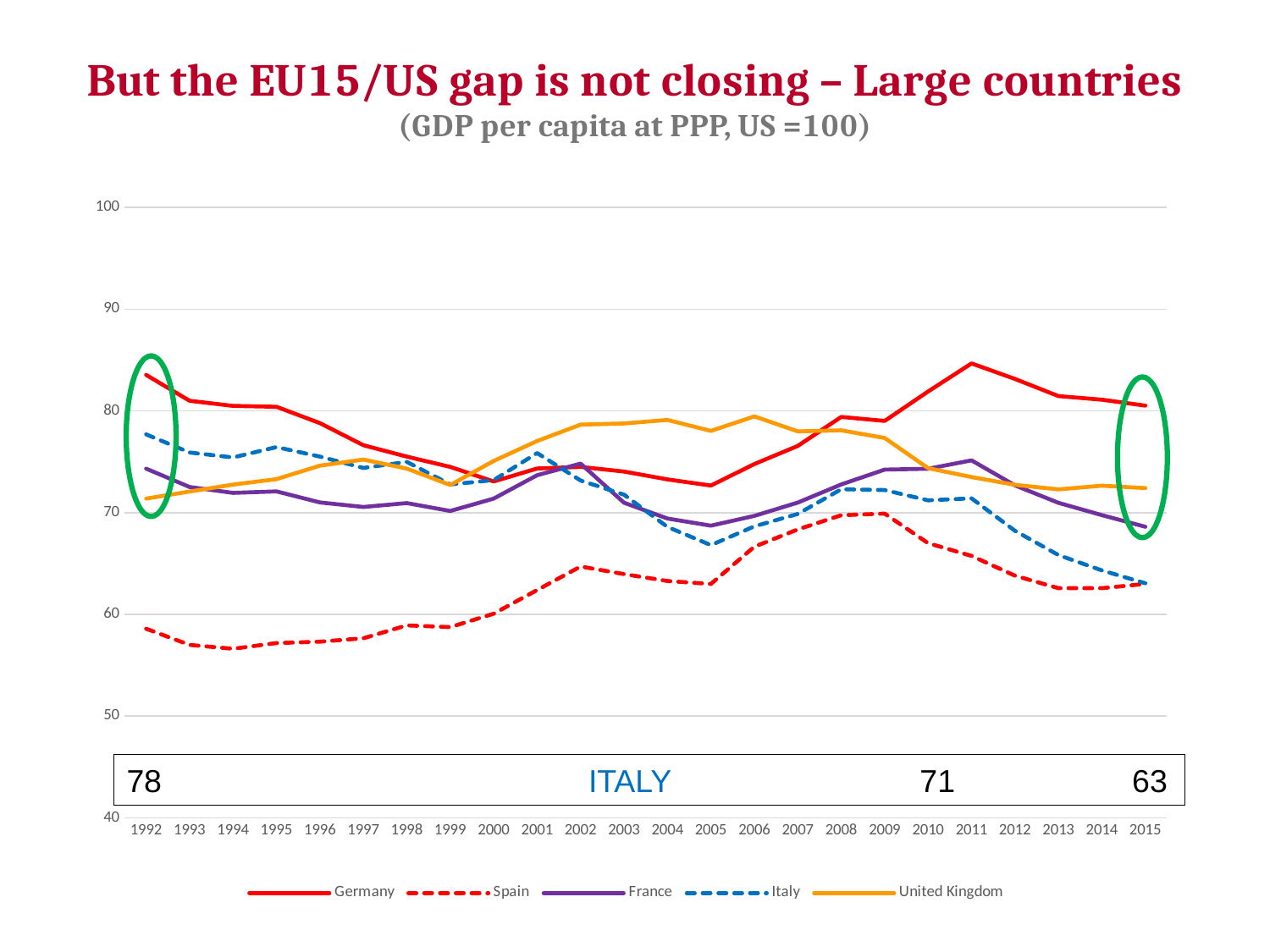

5
# But the EU15/US gap is not closing – Large countries (GDP per capita at PPP, US =100)

### Chart

| Category | Germany  | West Germany  | Spain  | France  | Italy  | United Kingdom  |
|---|---|---|---|---|---|---|
| 1992 | 83.53771129476065 | None | 58.5816715549421 | 74.32417114966508 | 77.69534887401424 | 71.38098307588797 |
| 1993 | 80.99384410059992 | None | 56.988604644627564 | 72.52053818926717 | 75.90819124265954 | 72.07099857101933 |
| 1994 | 80.4930394152435 | None | 56.61335752174631 | 71.94264394752334 | 75.42486113316619 | 72.75519337096331 |
| 1995 | 80.40564846987684 | None | 57.17264596836408 | 72.08748432655659 | 76.44531501801798 | 73.29108001721738 |
| 1996 | 78.79922973020868 | None | 57.31094720344022 | 71.00343786057172 | 75.50553877536554 | 74.61842898041641 |
| 1997 | 76.6296142543858 | None | 57.644770641656784 | 70.55480590927556 | 74.38998307540469 | 75.21657021107845 |
| 1998 | 75.50772165942871 | None | 58.91268863763248 | 70.93691267159046 | 74.99009133023358 | 74.32716935940982 |
| 1999 | 74.49464082983464 | None | 58.74128448719048 | 70.16198670850827 | 72.77222254948161 | 72.71575914660271 |
| 2000 | 73.05938729541629 | None | 60.063412888220554 | 71.38044444669282 | 73.19667227779246 | 75.07784330414789 |
| 2001 | 74.33712159767937 | None | 62.3873488027145 | 73.68148575713036 | 75.85531914093977 | 77.03909041567138 |
| 2002 | 74.49559498163399 | None | 64.69724024278294 | 74.81867472174467 | 73.16087871790556 | 78.65083793047089 |
| 2003 | 74.03986973243876 | None | 63.95320838077804 | 70.97347867937874 | 71.76198437004899 | 78.76236832032833 |
| 2004 | 73.26835104291438 | None | 63.27241941542058 | 69.41875647483046 | 68.59707582532175 | 79.11408846453149 |
| 2005 | 72.66298143136326 | None | 62.98634813208711 | 68.7166530960245 | 66.80851454688192 | 78.03214702327469 |
| 2006 | 74.77415328359942 | None | 66.65114801768702 | 69.68240148088209 | 68.64987223627091 | 79.46021083799114 |
| 2007 | 76.55618865632388 | None | 68.35148521844546 | 70.98582650470588 | 69.8746511845919 | 77.99002705767381 |
| 2008 | 79.40863702373912 | None | 69.74586441352236 | 72.7702185331378 | 72.29694063142036 | 78.09350238095679 |
| 2009 | 79.01688219011523 | None | 69.8997969649849 | 74.23109730411315 | 72.22069087430272 | 77.33939992628756 |
| 2010 | 81.9064882452564 | None | 66.99596295159122 | 74.3155678611455 | 71.20955763887459 | 74.37385607016502 |
| 2011 | 84.67055223049333 | None | 65.73883966837005 | 75.13716381568021 | 71.40370059029965 | 73.49570372455848 |
| 2012 | 83.1436407715185 | None | 63.795408939252916 | 72.67864084701506 | 68.21359536865735 | 72.73394527344213 |
| 2013 | 81.45469103829649 | None | 62.566903126524785 | 70.9628545333984 | 65.82444419422237 | 72.2851530733526 |
| 2014 | 81.10446192597882 | None | 62.56784417891312 | 69.75536000205443 | 64.31714166172239 | 72.64717005313184 |
| 2015 | 80.51681886905448 | None | 62.98788458696974 | 68.60930345883644 | 63.049799766861454 | 72.41139340734726 |

78                                                ITALY                            71                    63